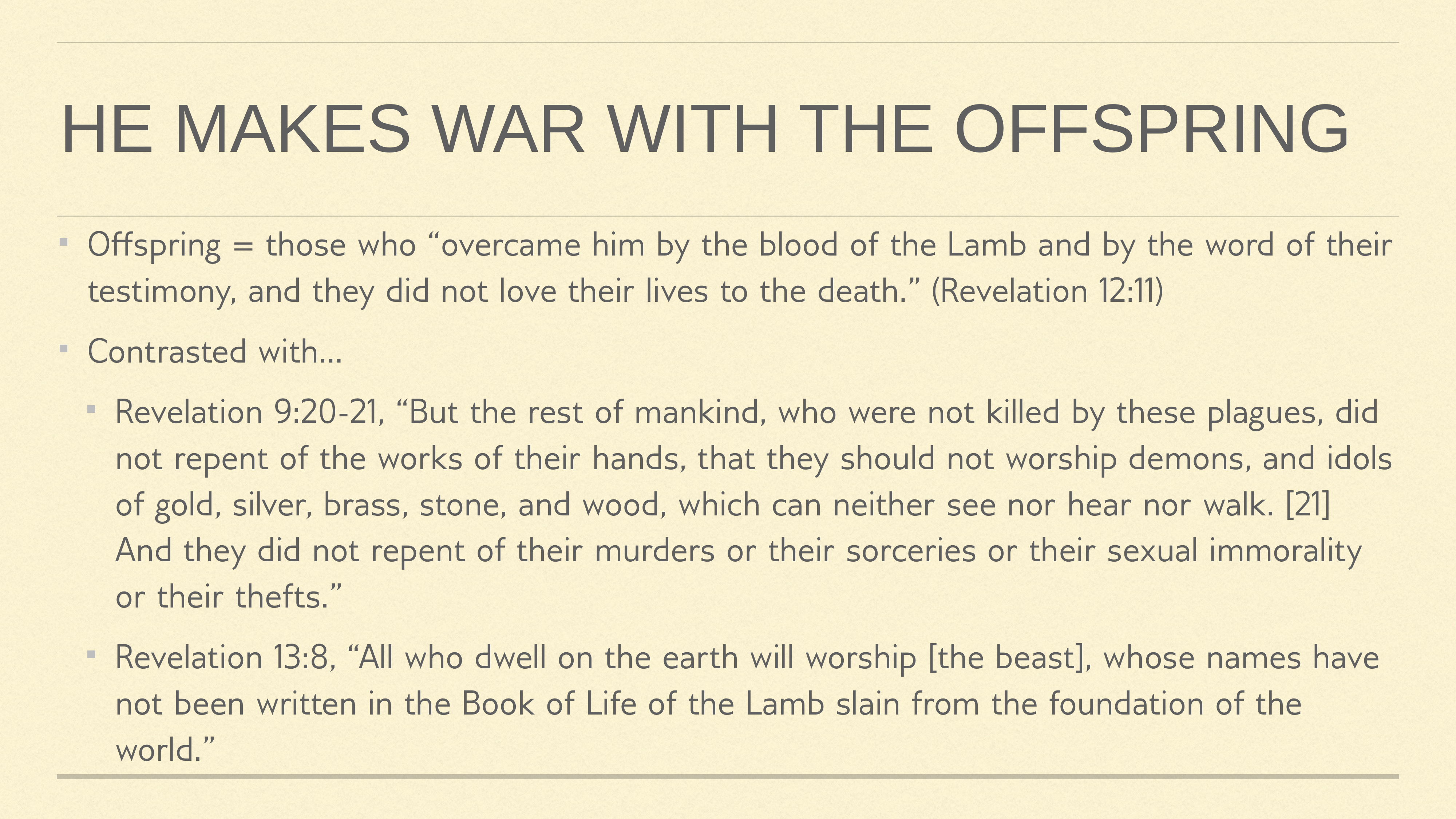

# He makes war with the offspring
Offspring = those who “overcame him by the blood of the Lamb and by the word of their testimony, and they did not love their lives to the death.” (Revelation 12:11)
Contrasted with…
Revelation 9:20-21, “But the rest of mankind, who were not killed by these plagues, did not repent of the works of their hands, that they should not worship demons, and idols of gold, silver, brass, stone, and wood, which can neither see nor hear nor walk. [21] And they did not repent of their murders or their sorceries or their sexual immorality or their thefts.”
Revelation 13:8, “All who dwell on the earth will worship [the beast], whose names have not been written in the Book of Life of the Lamb slain from the foundation of the world.”